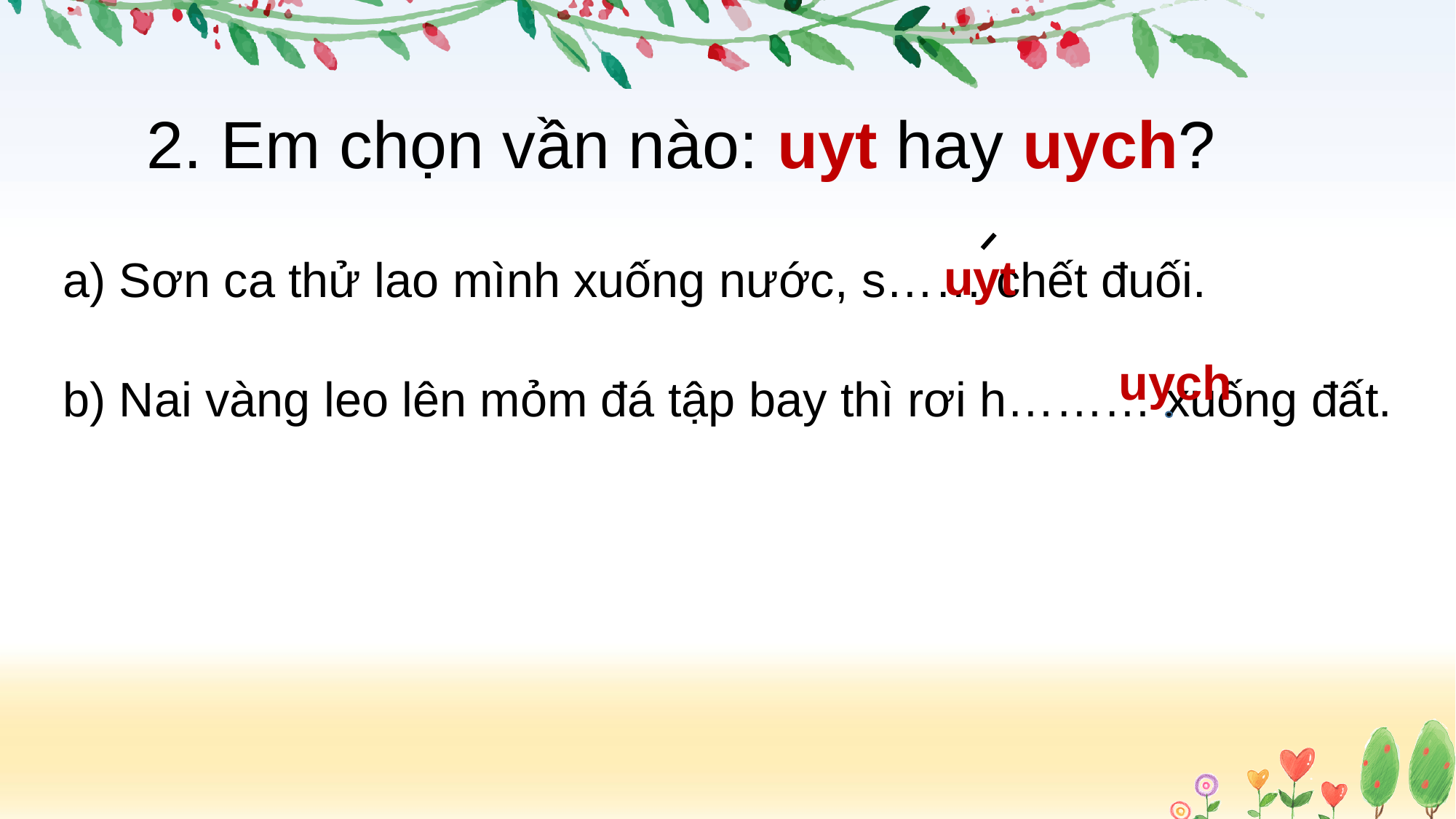

2. Em chọn vần nào: uyt hay uych?
uyt
a) Sơn ca thử lao mình xuống nước, s…… chết đuối.
b) Nai vàng leo lên mỏm đá tập bay thì rơi h……… xuống đất.
uych